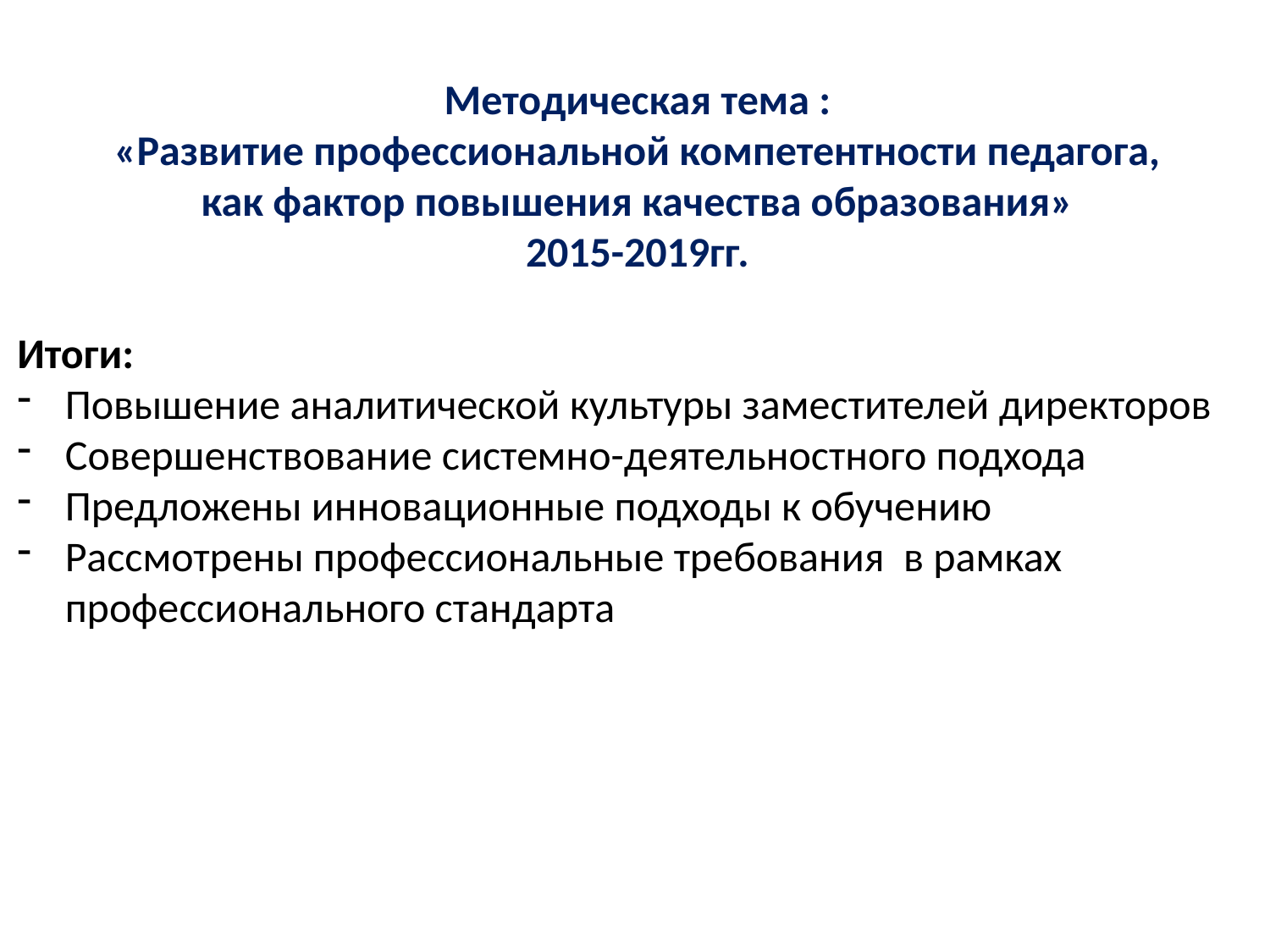

Методическая тема :
 «Развитие профессиональной компетентности педагога,
как фактор повышения качества образования»
2015-2019гг.

Итоги:
Повышение аналитической культуры заместителей директоров
Совершенствование системно-деятельностного подхода
Предложены инновационные подходы к обучению
Рассмотрены профессиональные требования  в рамках профессионального стандарта